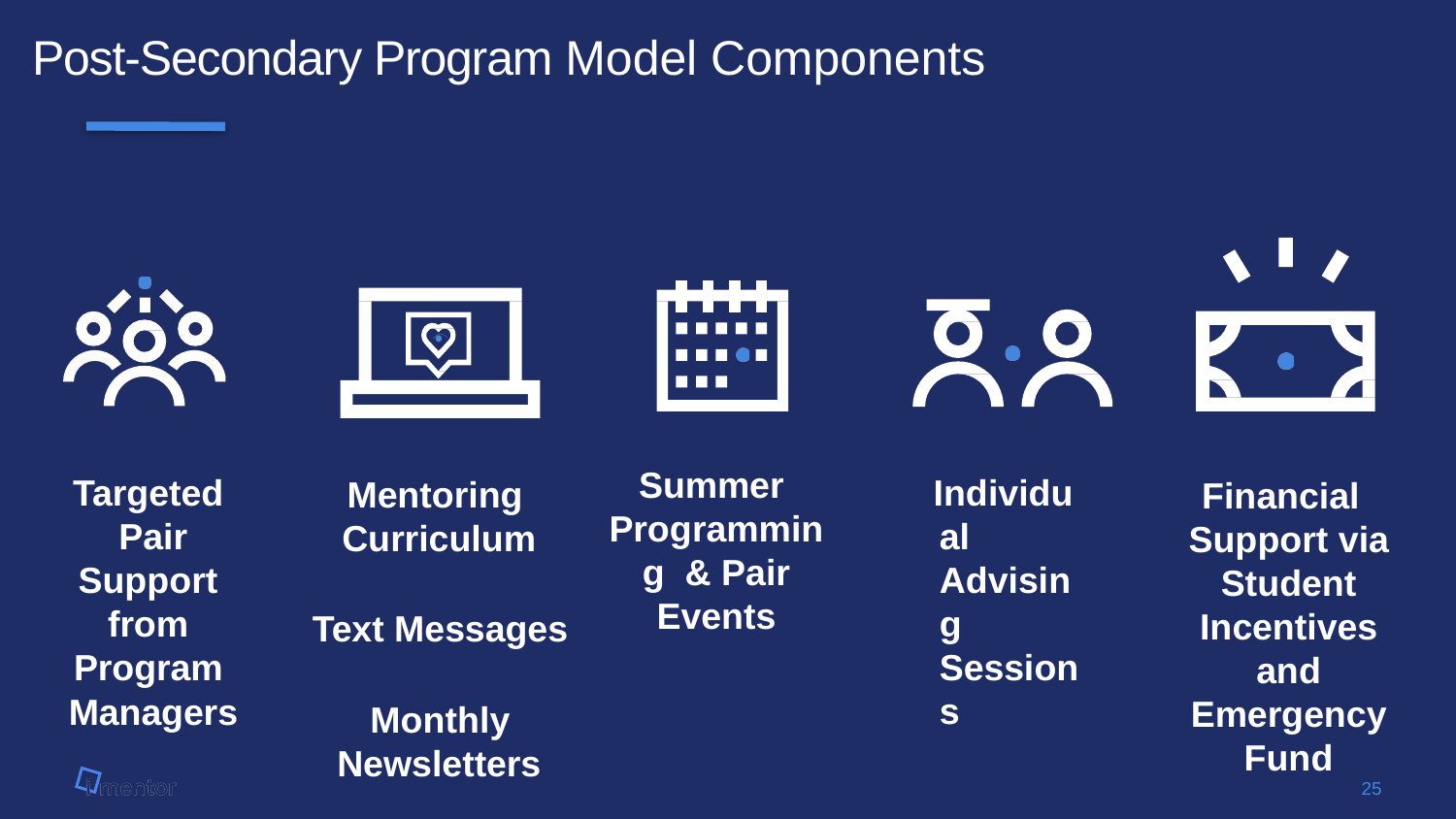

# Post-Secondary Program Model Components

Summer  Programming  & Pair Events
Targeted  Pair Support  from  Program
Managers
Individual  Advising  Sessions
Mentoring  Curriculum

Text Messages

Monthly Newsletters
Financial  Support via Student Incentives and Emergency Fund